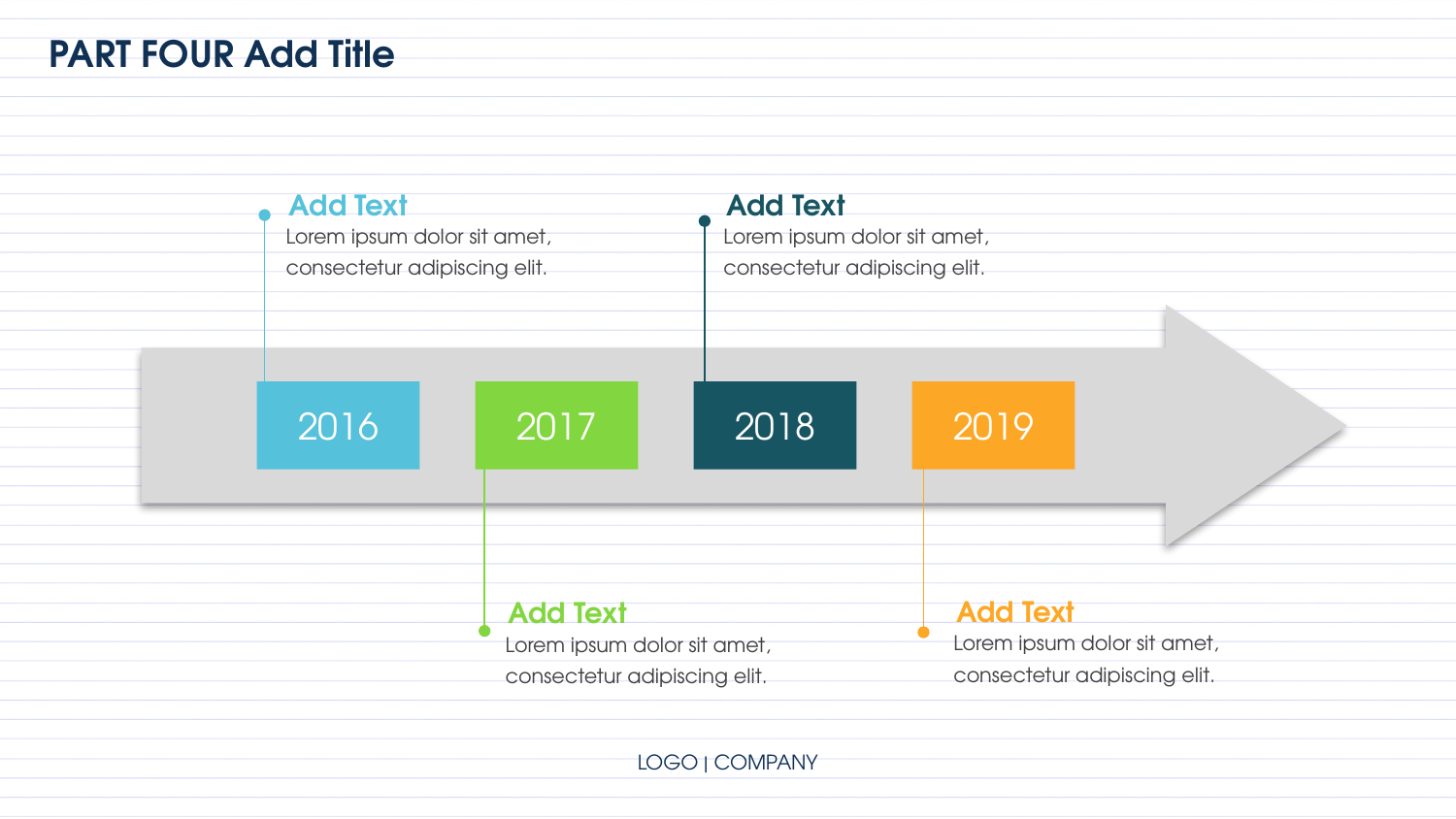

PART FOUR Add Title
Add Text
Add Text
Lorem ipsum dolor sit amet, consectetur adipiscing elit.
Lorem ipsum dolor sit amet, consectetur adipiscing elit.

2016
2017
2018
2019
Add Text
Add Text
Lorem ipsum dolor sit amet, consectetur adipiscing elit.
Lorem ipsum dolor sit amet, consectetur adipiscing elit.
LOGO | COMPANY